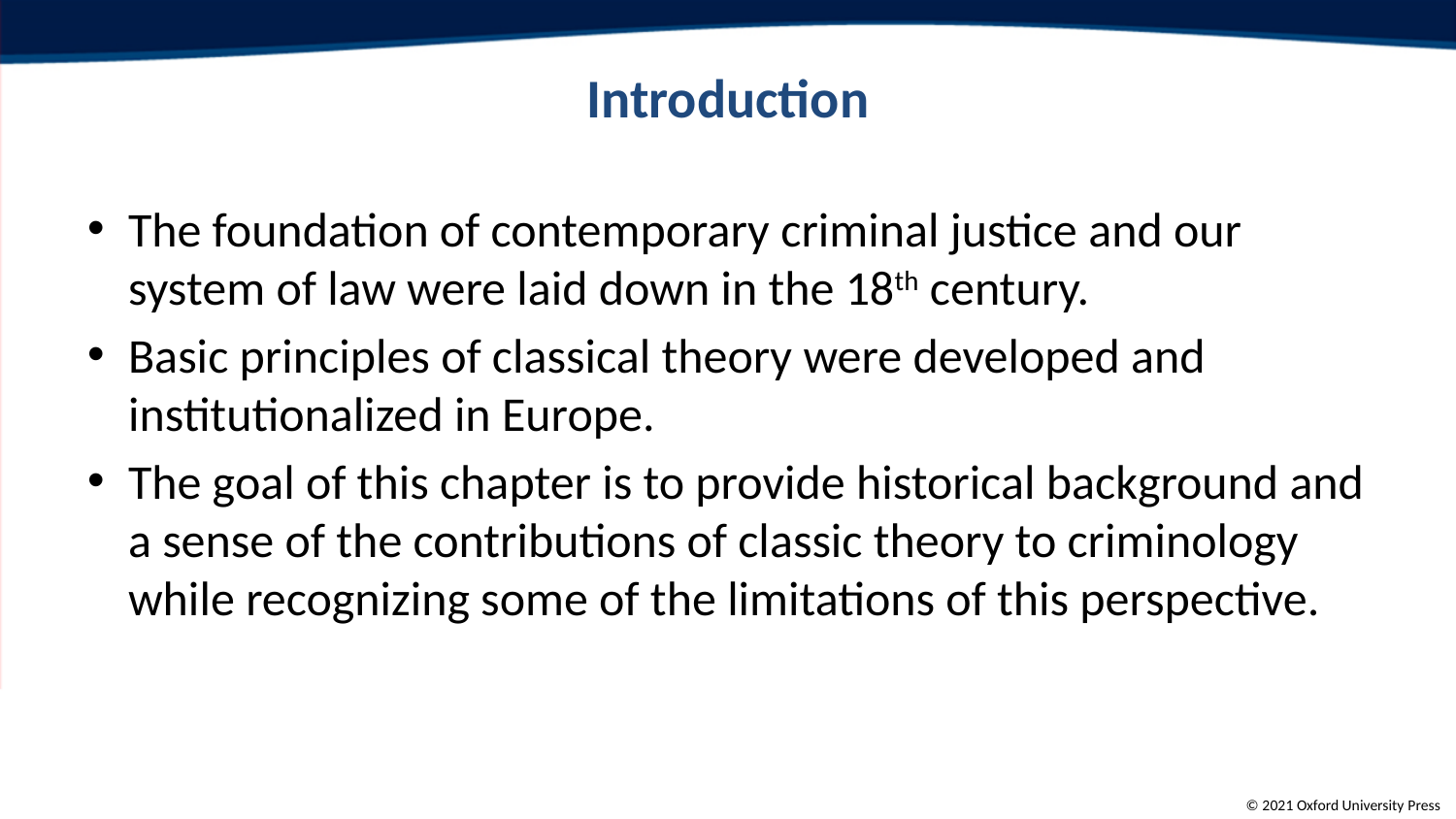

# Introduction
The foundation of contemporary criminal justice and our system of law were laid down in the 18th century.
Basic principles of classical theory were developed and institutionalized in Europe.
The goal of this chapter is to provide historical background and a sense of the contributions of classic theory to criminology while recognizing some of the limitations of this perspective.